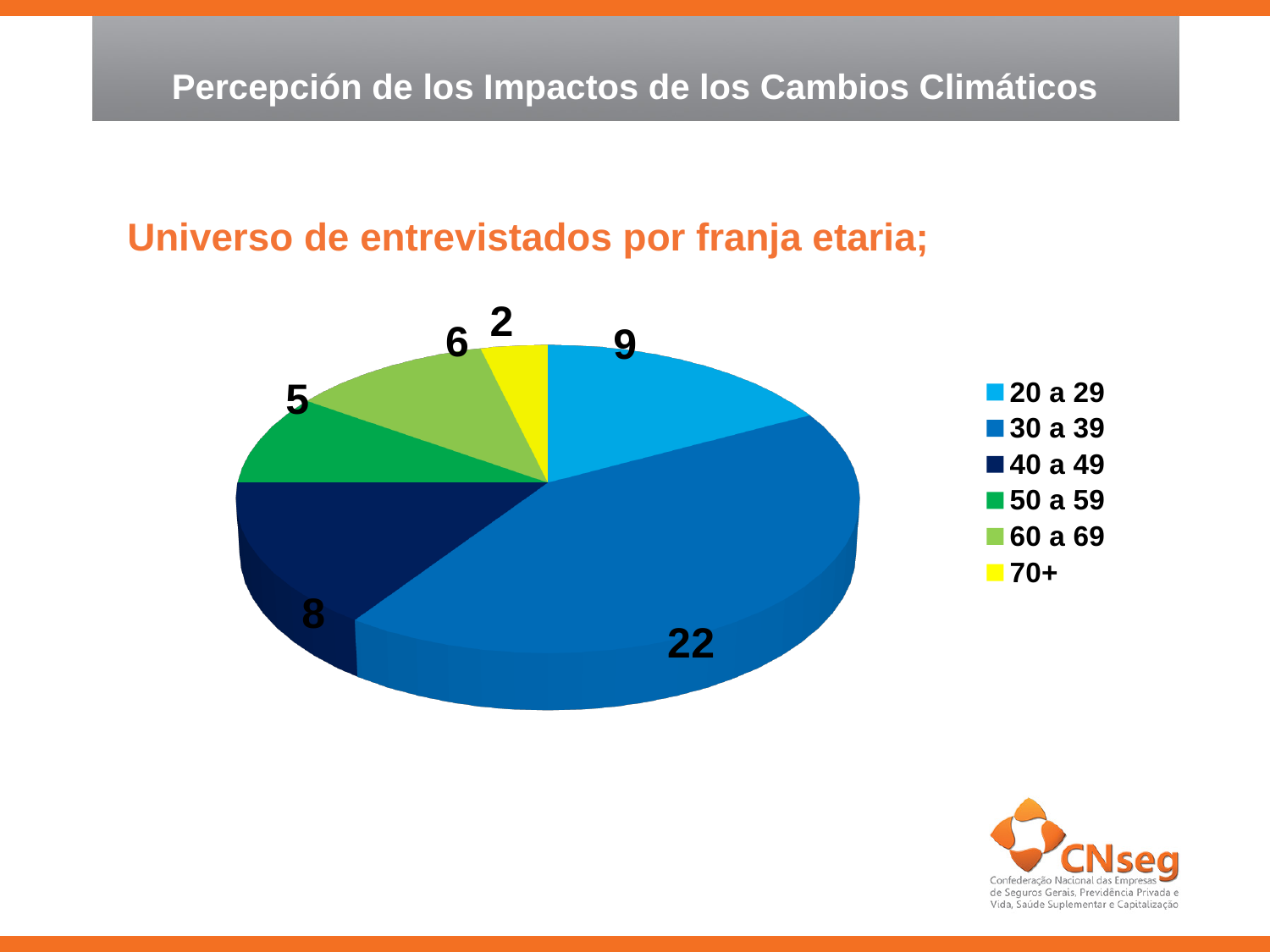

Percepción de los Impactos de los Cambios Climáticos

[unsupported chart]

Universo de entrevistados por franja etaria;